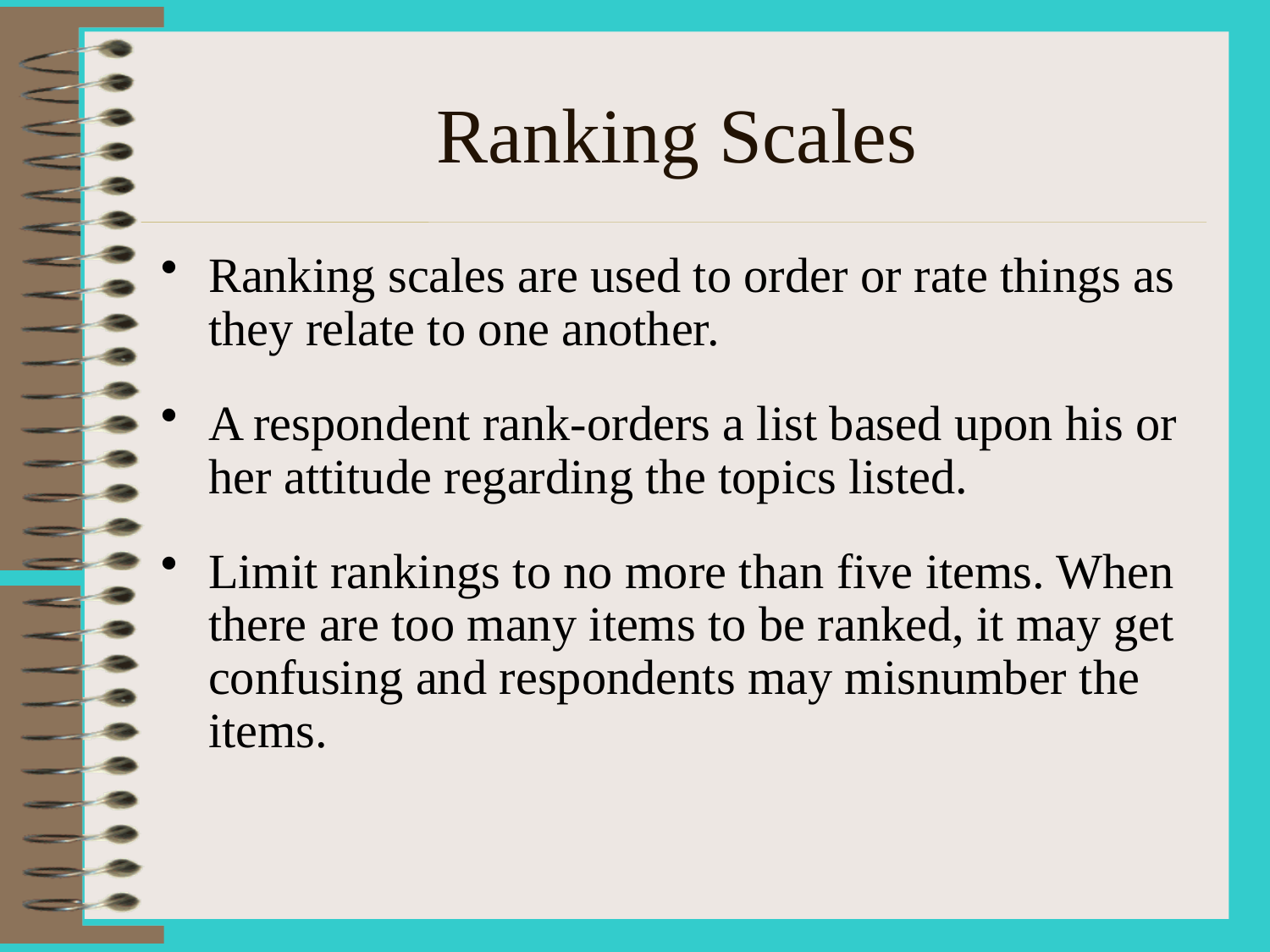

# Ranking Scales
Ranking scales are used to order or rate things as they relate to one another.

A respondent rank-orders a list based upon his or her attitude regarding the topics listed.

Limit rankings to no more than five items. When there are too many items to be ranked, it may get confusing and respondents may misnumber the items.